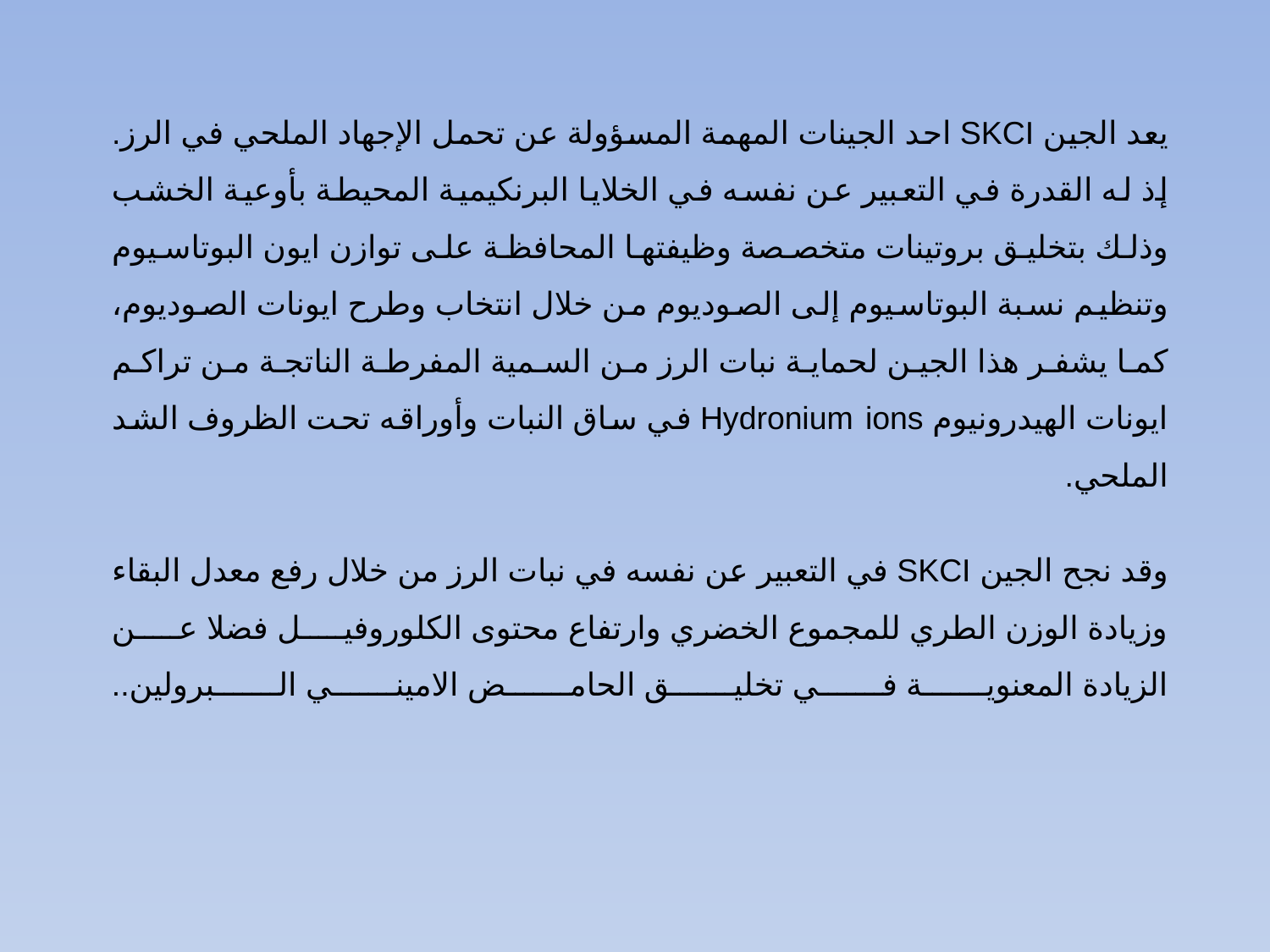

يعد الجين SKCI احد الجينات المهمة المسؤولة عن تحمل الإجهاد الملحي في الرز. إذ له القدرة في التعبير عن نفسه في الخلايا البرنكيمية المحيطة بأوعية الخشب وذلك بتخليق بروتينات متخصصة وظيفتها المحافظة على توازن ايون البوتاسيوم وتنظيم نسبة البوتاسيوم إلى الصوديوم من خلال انتخاب وطرح ايونات الصوديوم، كما يشفر هذا الجين لحماية نبات الرز من السمية المفرطة الناتجة من تراكم ايونات الهيدرونيوم Hydronium ions في ساق النبات وأوراقه تحت الظروف الشد الملحي.
وقد نجح الجين SKCI في التعبير عن نفسه في نبات الرز من خلال رفع معدل البقاء وزيادة الوزن الطري للمجموع الخضري وارتفاع محتوى الكلوروفيل فضلا عن الزيادة المعنوية في تخليق الحامض الاميني البرولين..